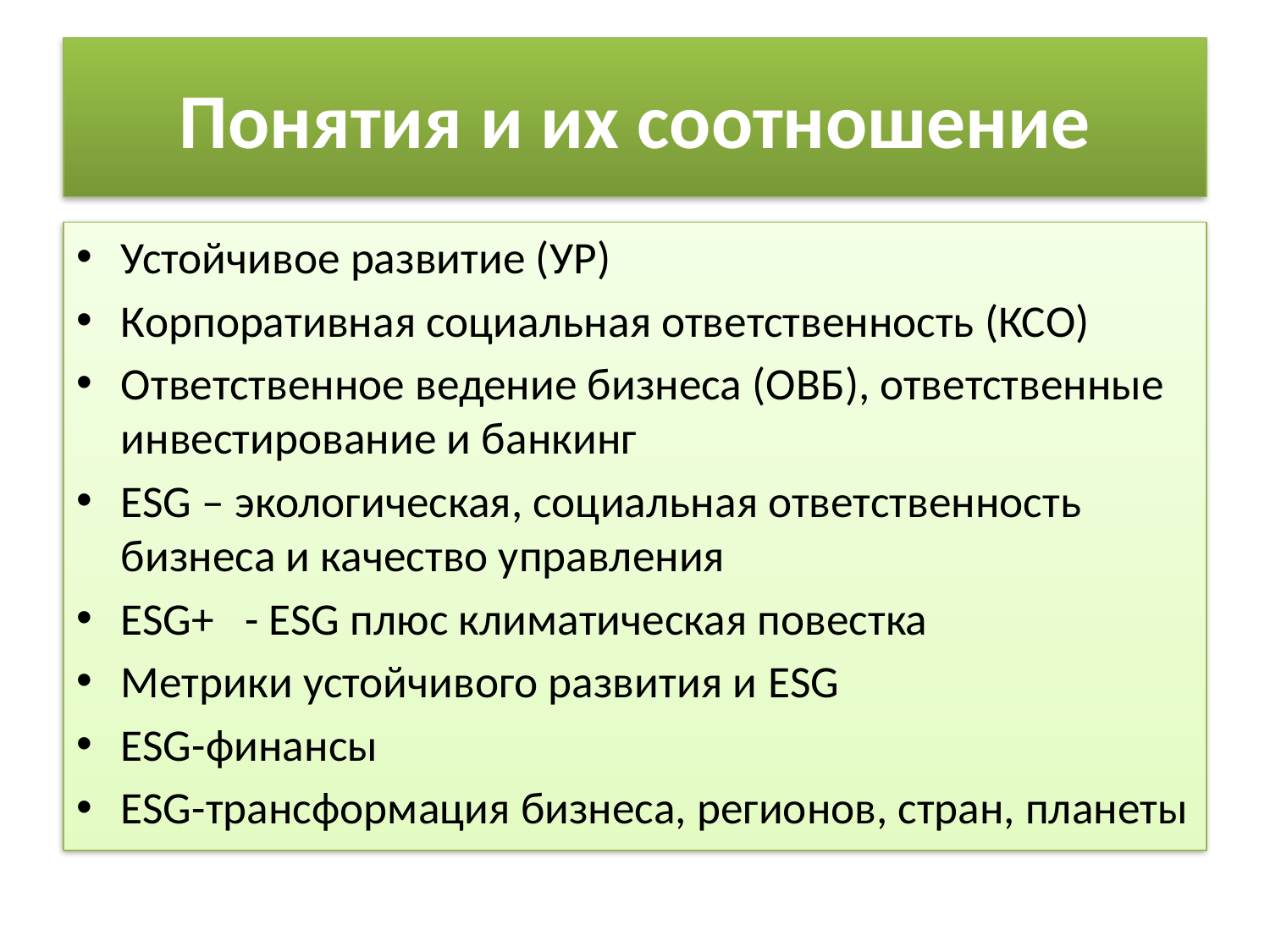

# Понятия и их соотношение
Устойчивое развитие (УР)
Корпоративная социальная ответственность (КСО)
Ответственное ведение бизнеса (ОВБ), ответственные инвестирование и банкинг
ESG – экологическая, социальная ответственность бизнеса и качество управления
ESG+   - ESG плюс климатическая повестка
Метрики устойчивого развития и ESG
ESG-финансы
ESG-трансформация бизнеса, регионов, стран, планеты